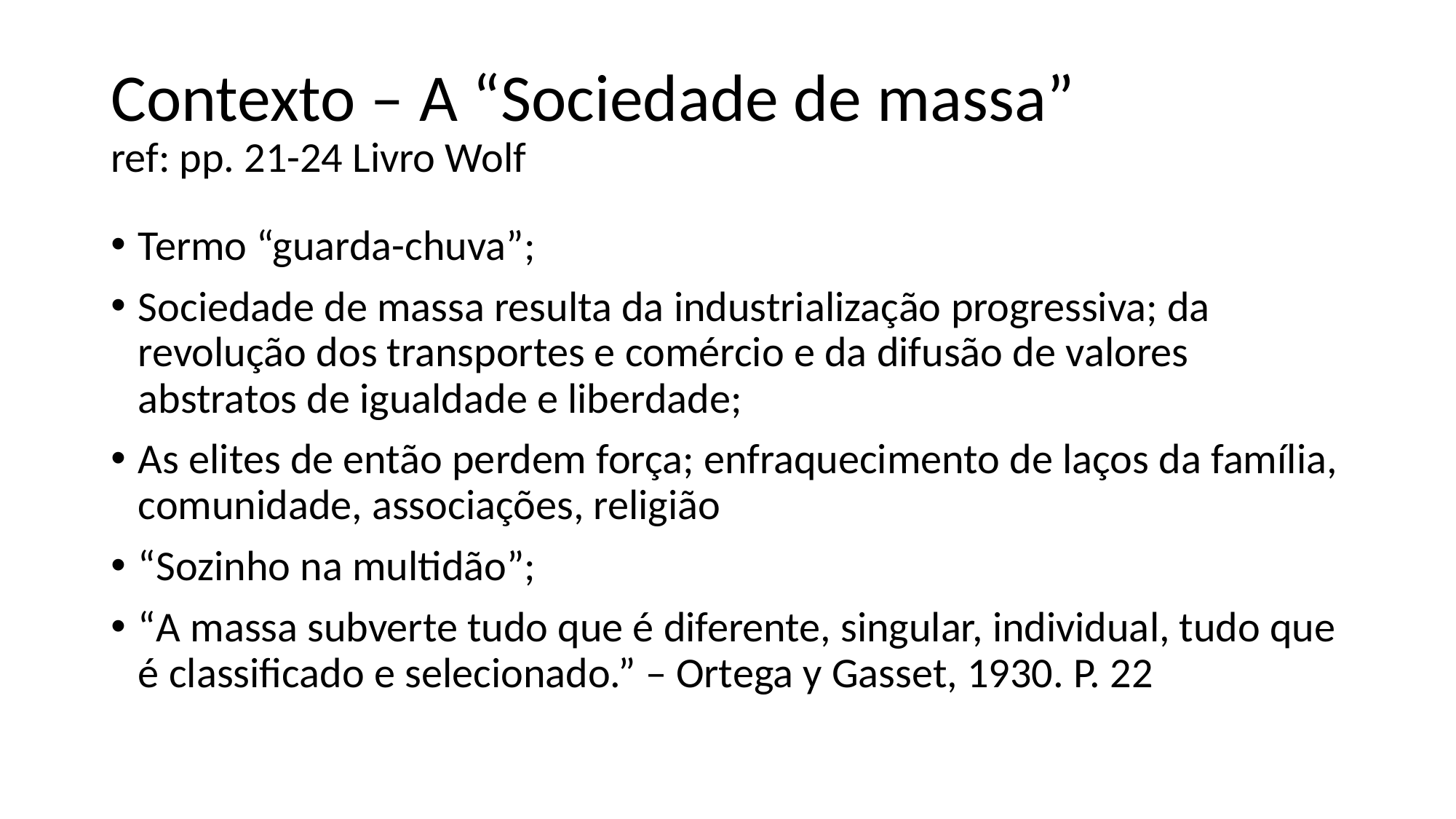

# Contexto – A “Sociedade de massa” ref: pp. 21-24 Livro Wolf
Termo “guarda-chuva”;
Sociedade de massa resulta da industrialização progressiva; da revolução dos transportes e comércio e da difusão de valores abstratos de igualdade e liberdade;
As elites de então perdem força; enfraquecimento de laços da família, comunidade, associações, religião
“Sozinho na multidão”;
“A massa subverte tudo que é diferente, singular, individual, tudo que é classificado e selecionado.” – Ortega y Gasset, 1930. P. 22